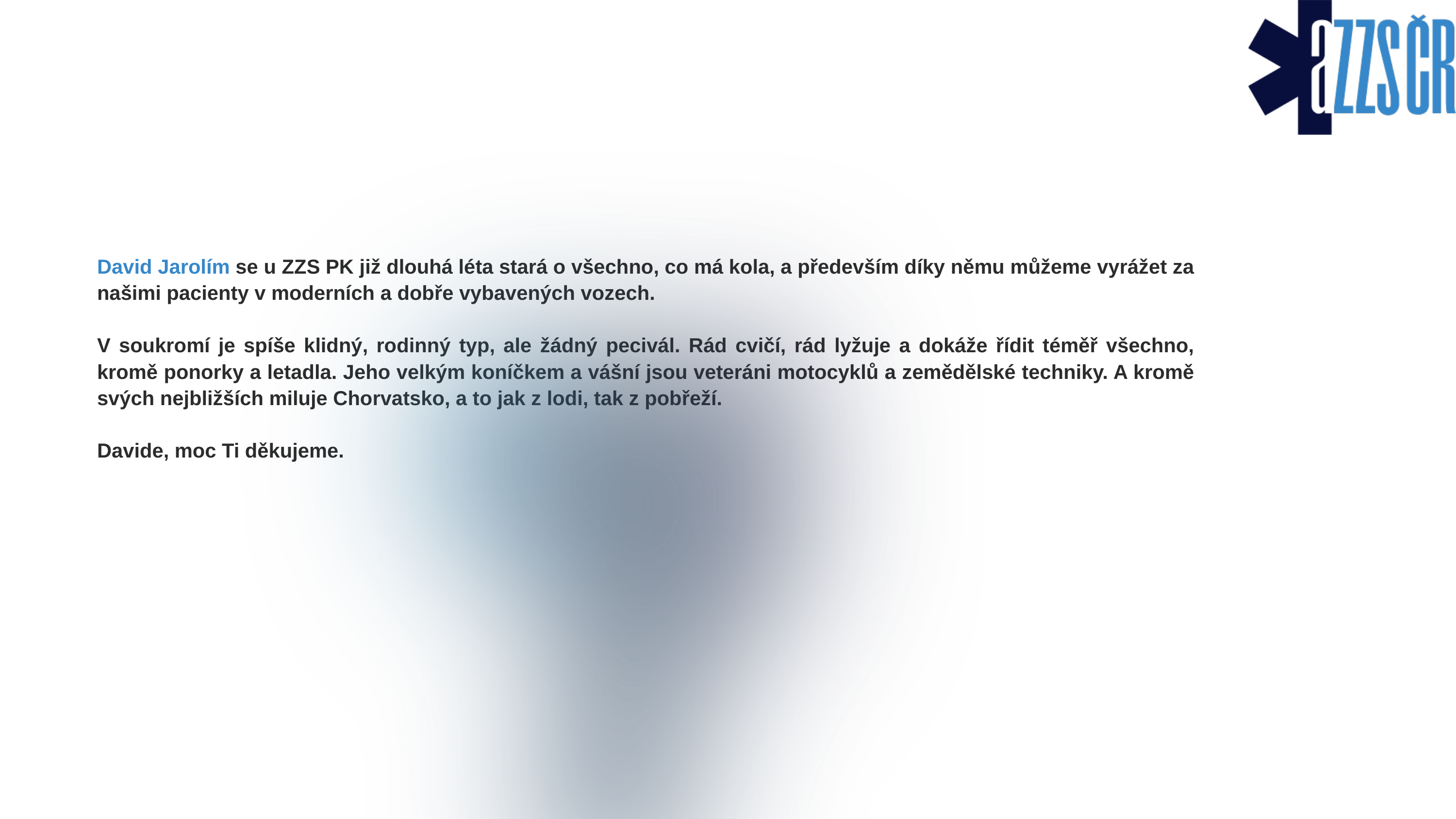

David Jarolím se u ZZS PK již dlouhá léta stará o všechno, co má kola, a především díky němu můžeme vyrážet za našimi pacienty v moderních a dobře vybavených vozech.

V soukromí je spíše klidný, rodinný typ, ale žádný pecivál. Rád cvičí, rád lyžuje a dokáže řídit téměř všechno, kromě ponorky a letadla. Jeho velkým koníčkem a vášní jsou veteráni motocyklů a zemědělské techniky. A kromě svých nejbližších miluje Chorvatsko, a to jak z lodi, tak z pobřeží.

Davide, moc Ti děkujeme.